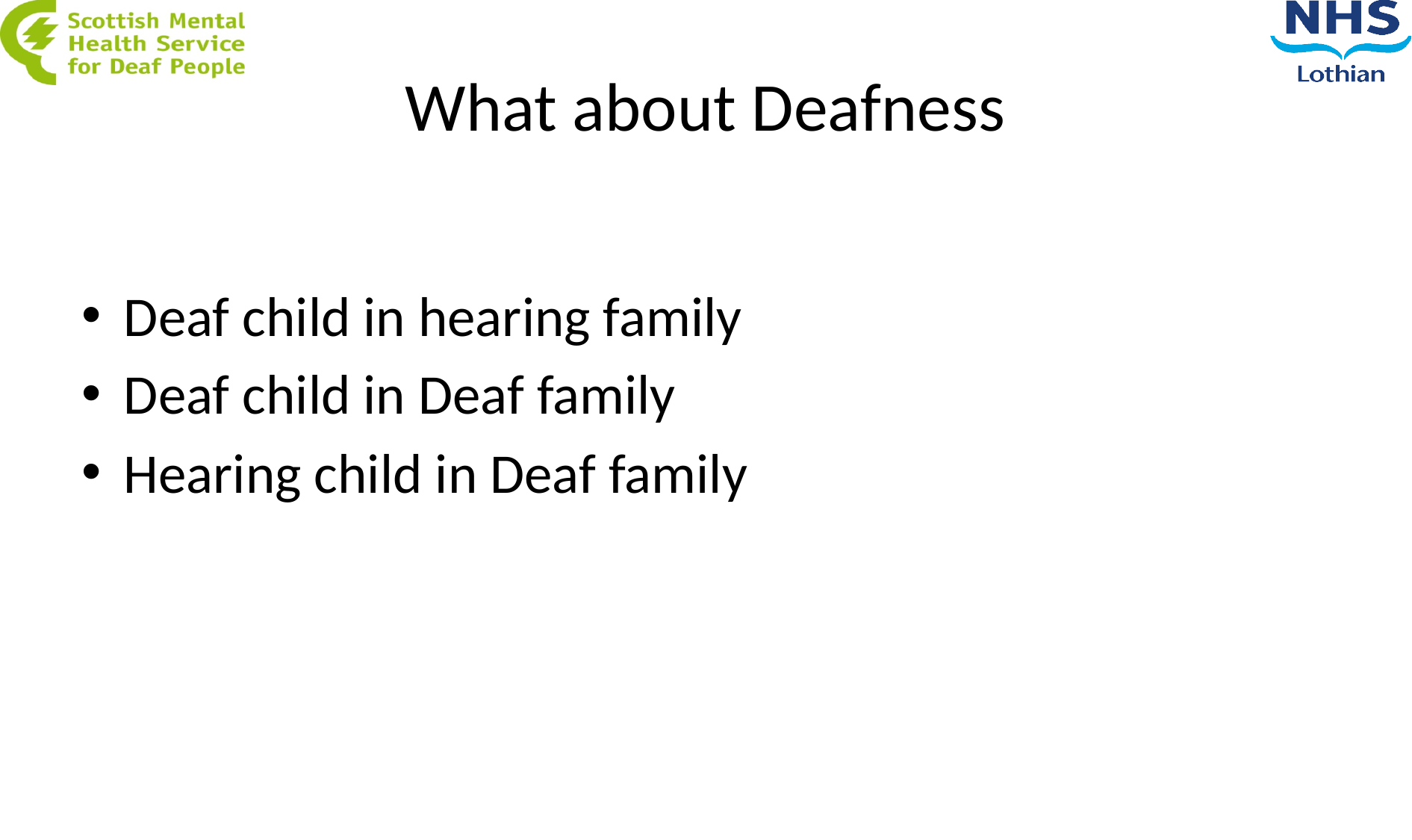

# What about Deafness

Deaf child in hearing family
Deaf child in Deaf family
Hearing child in Deaf family